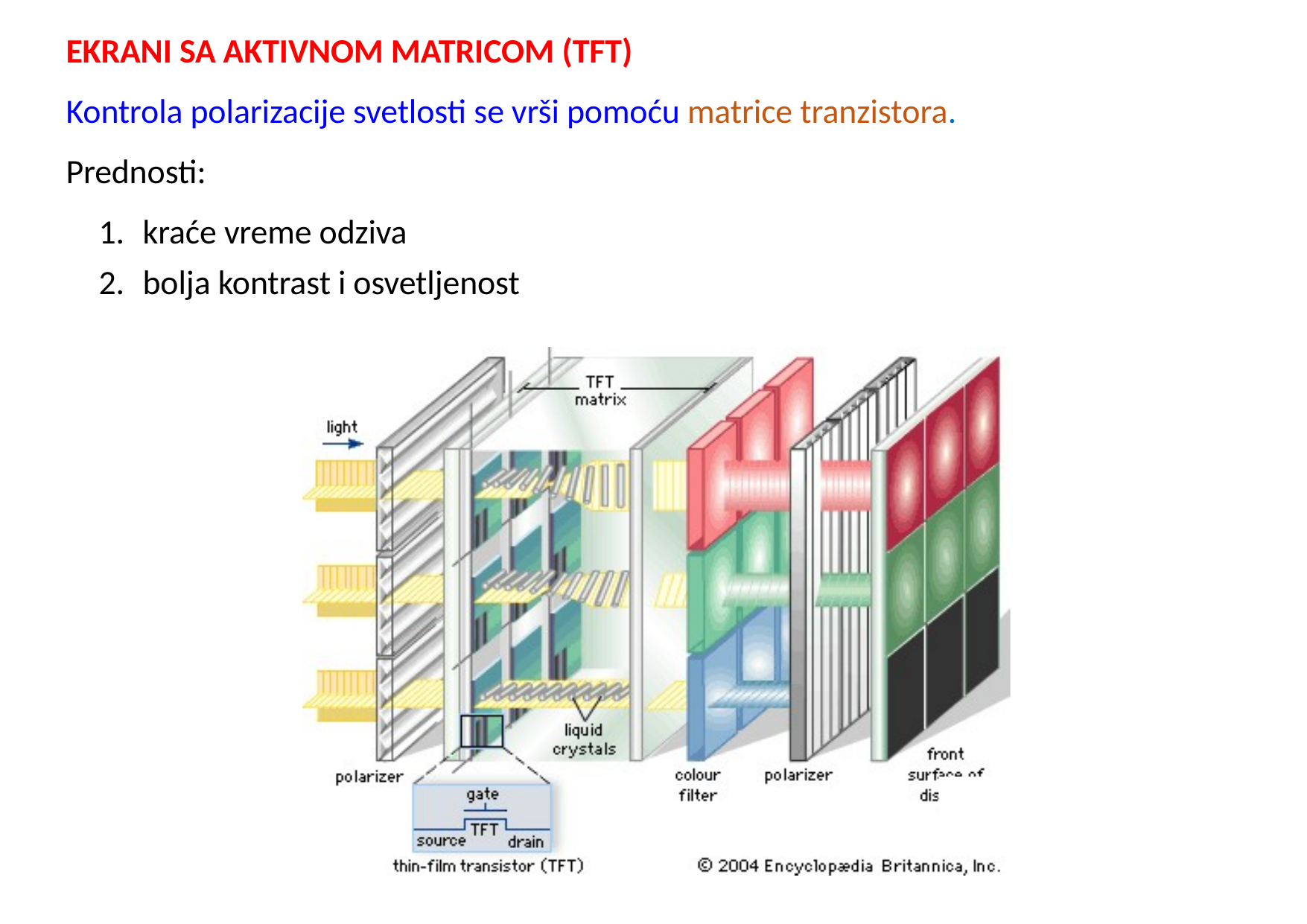

EKRANI SA AKTIVNOM MATRICOM (TFT)
Kontrola polarizacije svetlosti se vrši pomoću matrice tranzistora.  Prednosti:
kraće vreme odziva
bolja kontrast i osvetljenost